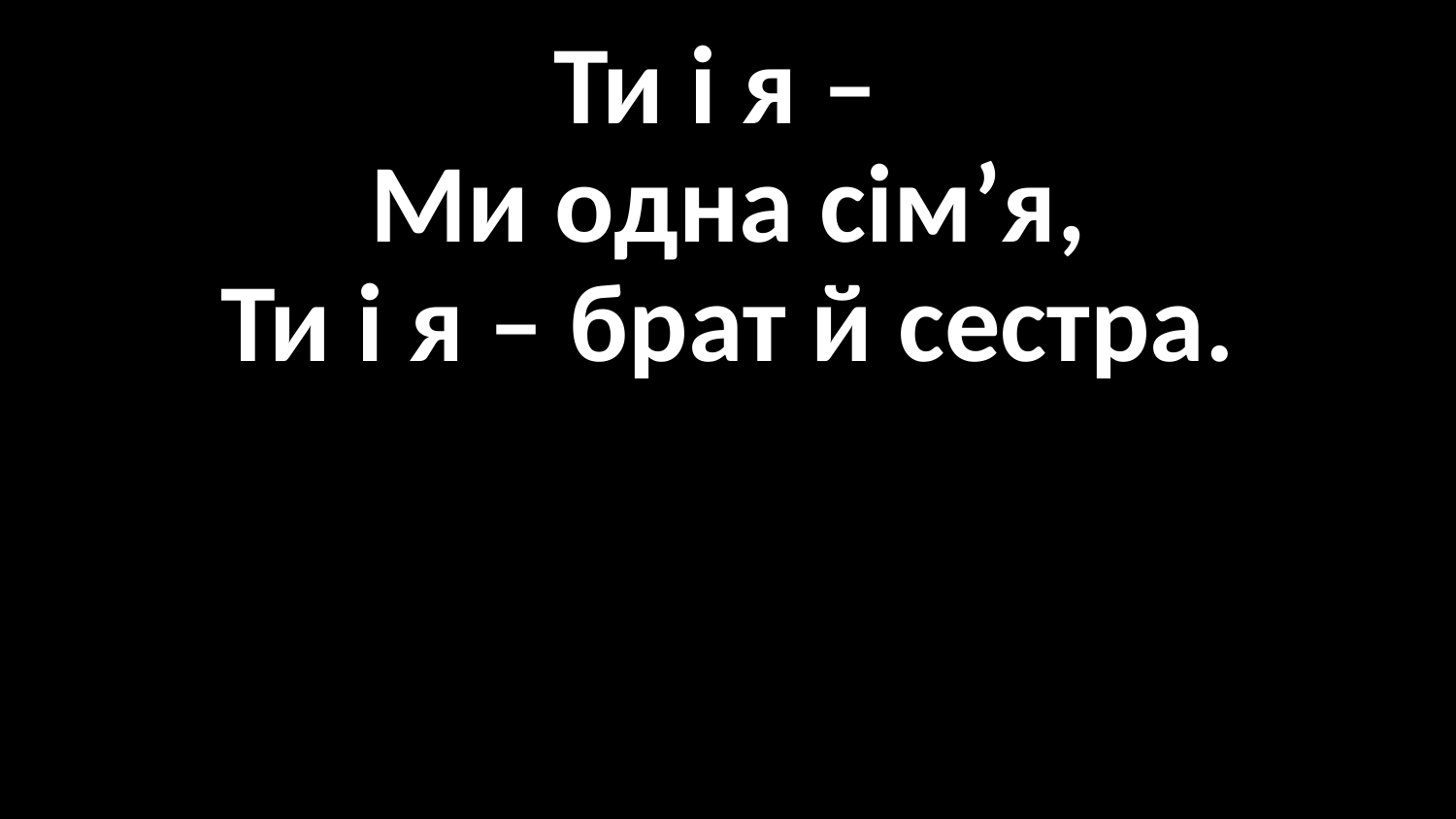

Ти і я –
Ми одна сім’я,
Ти і я – брат й сестра.